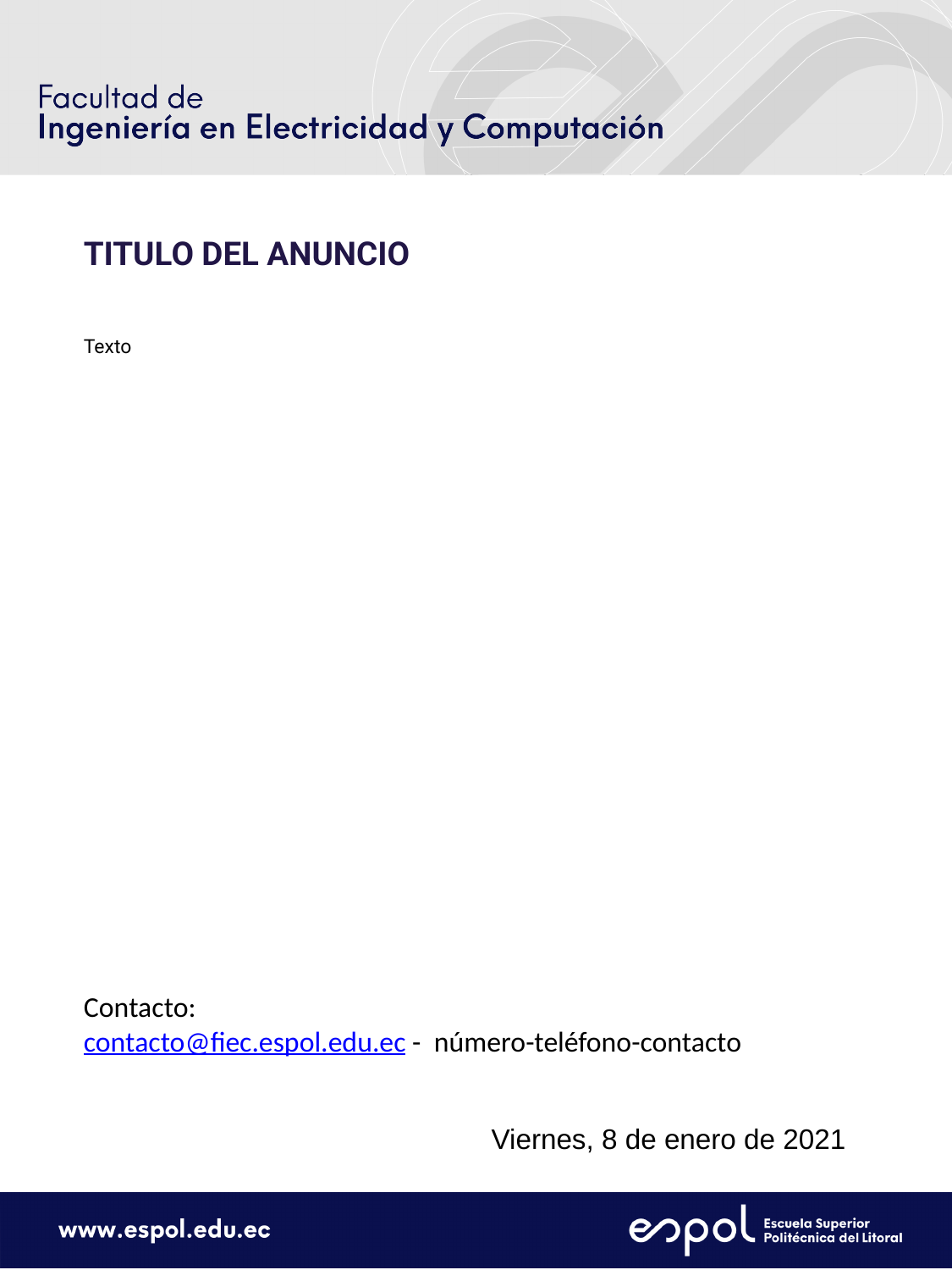

INFORMA
TITULO DEL ANUNCIO
Texto
Contacto:
contacto@fiec.espol.edu.ec -  número-teléfono-contacto
Viernes, 8 de enero de 2021